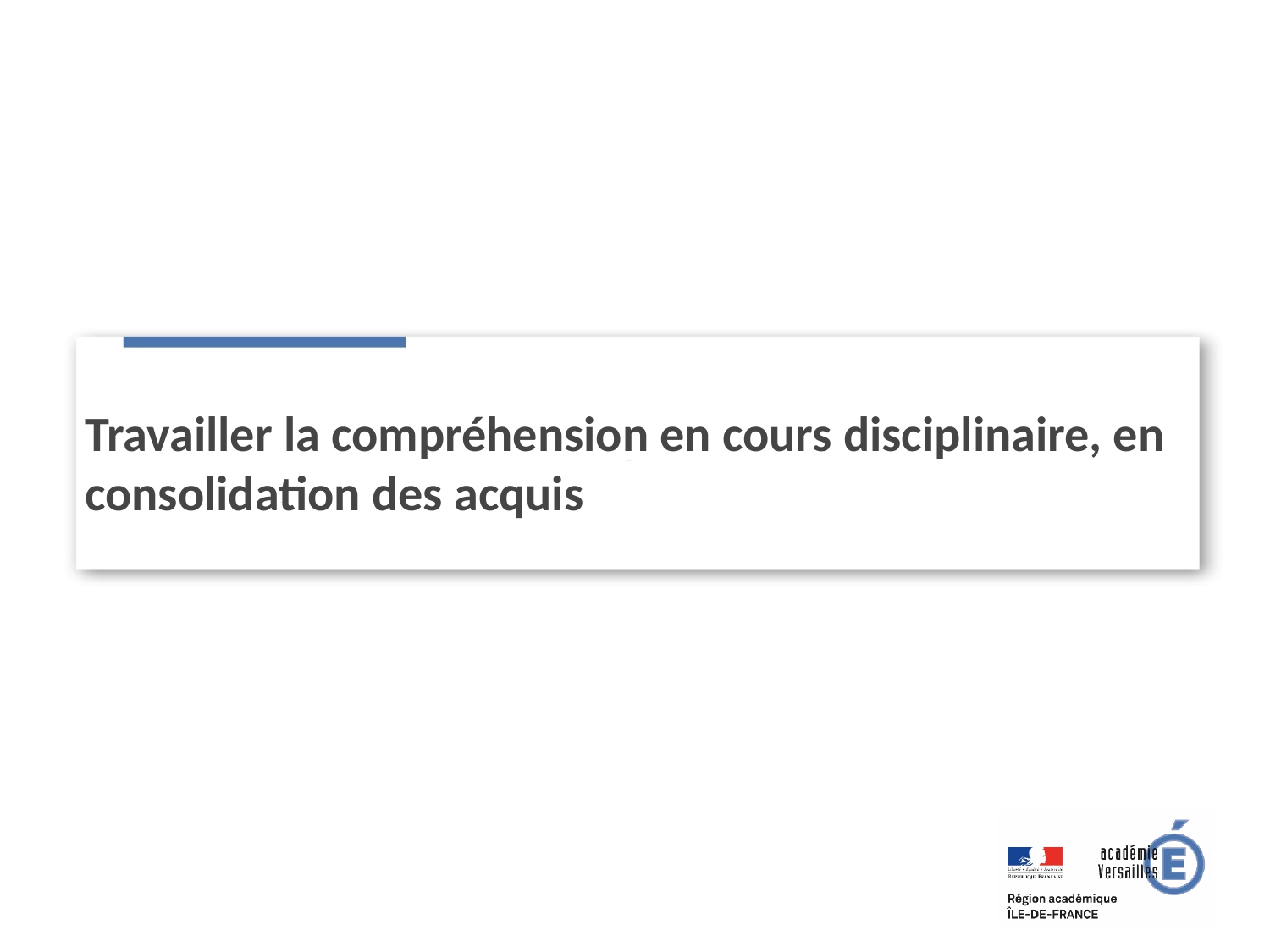

Travailler la compréhension en cours disciplinaire, en consolidation des acquis
31